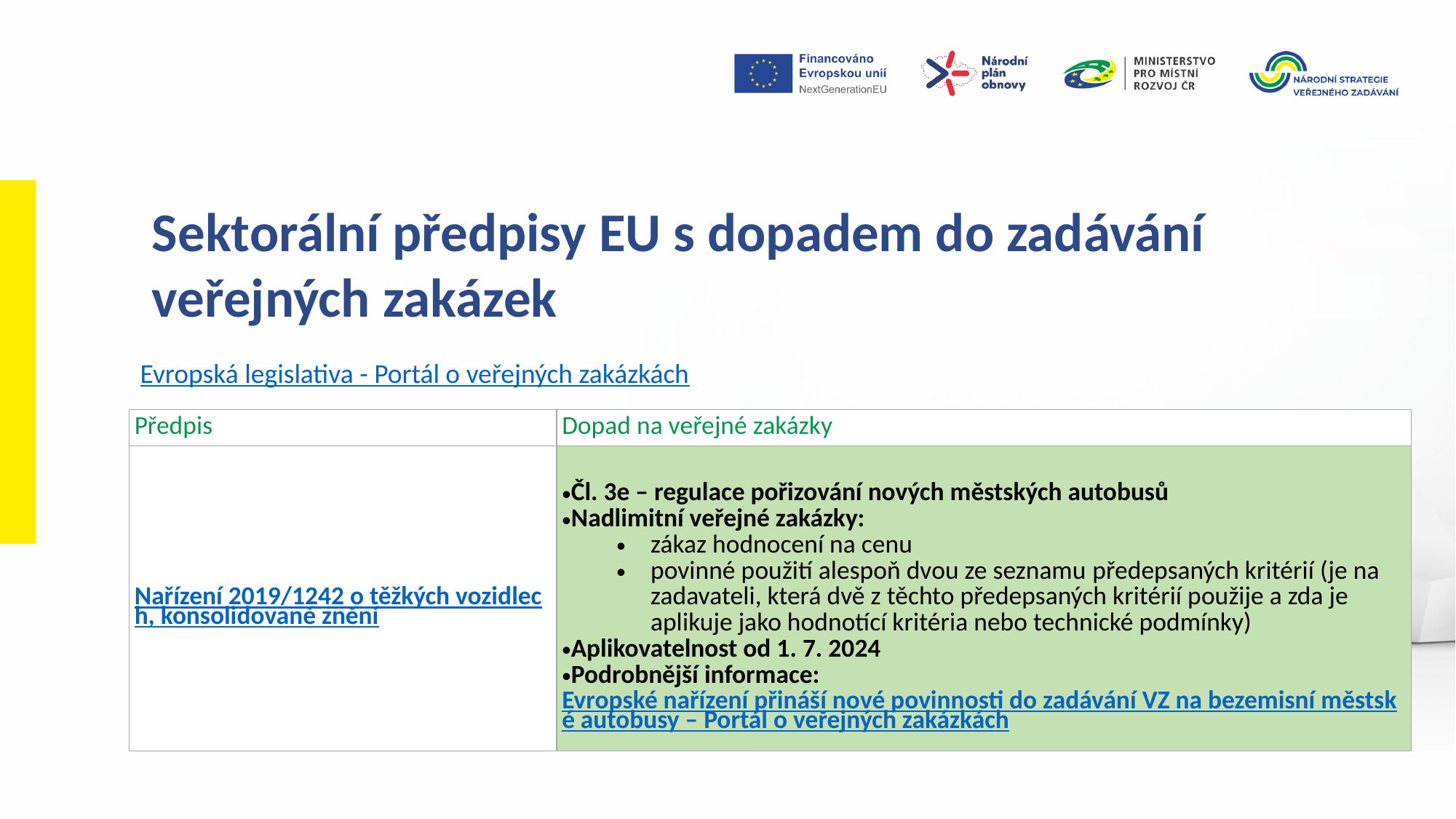

Sektorální předpisy EU s dopadem do zadávání veřejných zakázek
Evropská legislativa - Portál o veřejných zakázkách

| Předpis | Dopad na veřejné zakázky |
| --- | --- |
| Nařízení 2019/1242 o těžkých vozidlech, konsolidované znění | Čl. 3e – regulace pořizování nových městských autobusů Nadlimitní veřejné zakázky: zákaz hodnocení na cenu povinné použití alespoň dvou ze seznamu předepsaných kritérií (je na zadavateli, která dvě z těchto předepsaných kritérií použije a zda je aplikuje jako hodnotící kritéria nebo technické podmínky) Aplikovatelnost od 1. 7. 2024 Podrobnější informace: Evropské nařízení přináší nové povinnosti do zadávání VZ na bezemisní městské autobusy – Portál o veřejných zakázkách |